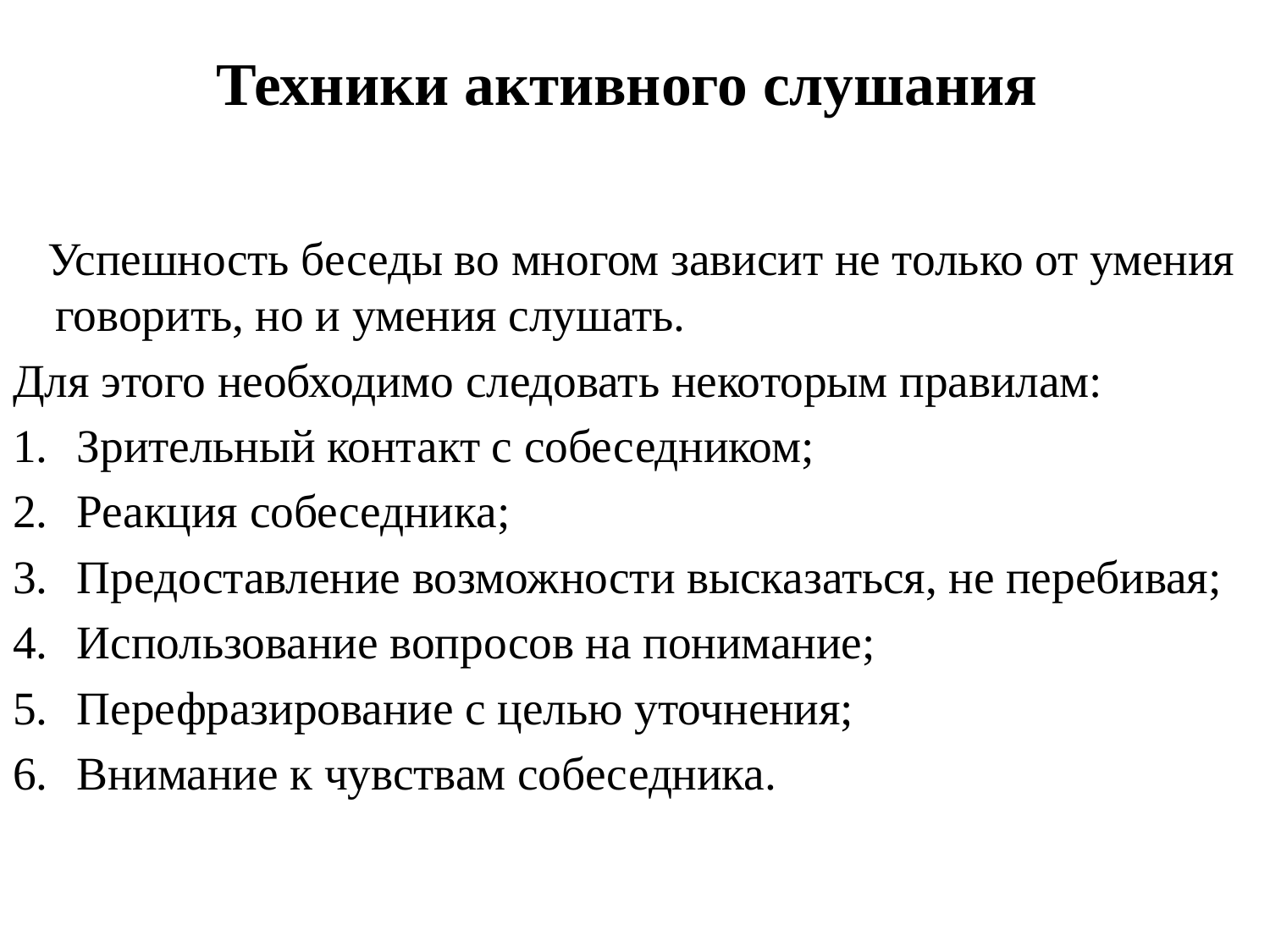

# Техники активного слушания
   Успешность беседы во многом зависит не только от умения говорить, но и умения слушать.
Для этого необходимо следовать некоторым правилам:
Зрительный контакт с собеседником;
Реакция собеседника;
Предоставление возможности высказаться, не перебивая;
Использование вопросов на понимание;
Перефразирование с целью уточнения;
Внимание к чувствам собеседника.